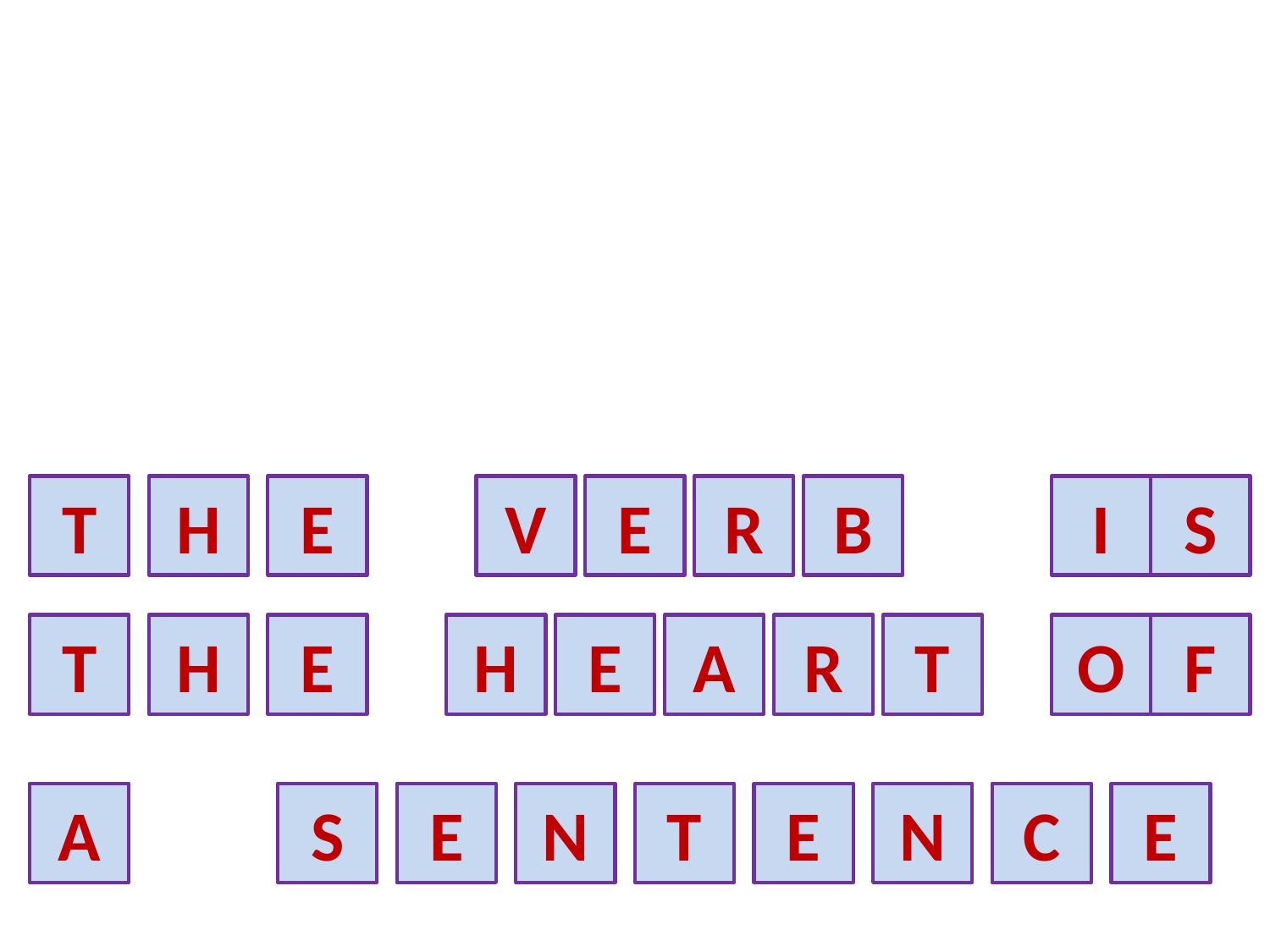

#

T
H
E
V
E
R
B
I
S
T
H
E
H
E
A
R
T
O
F
A
S
E
N
T
E
N
C
E